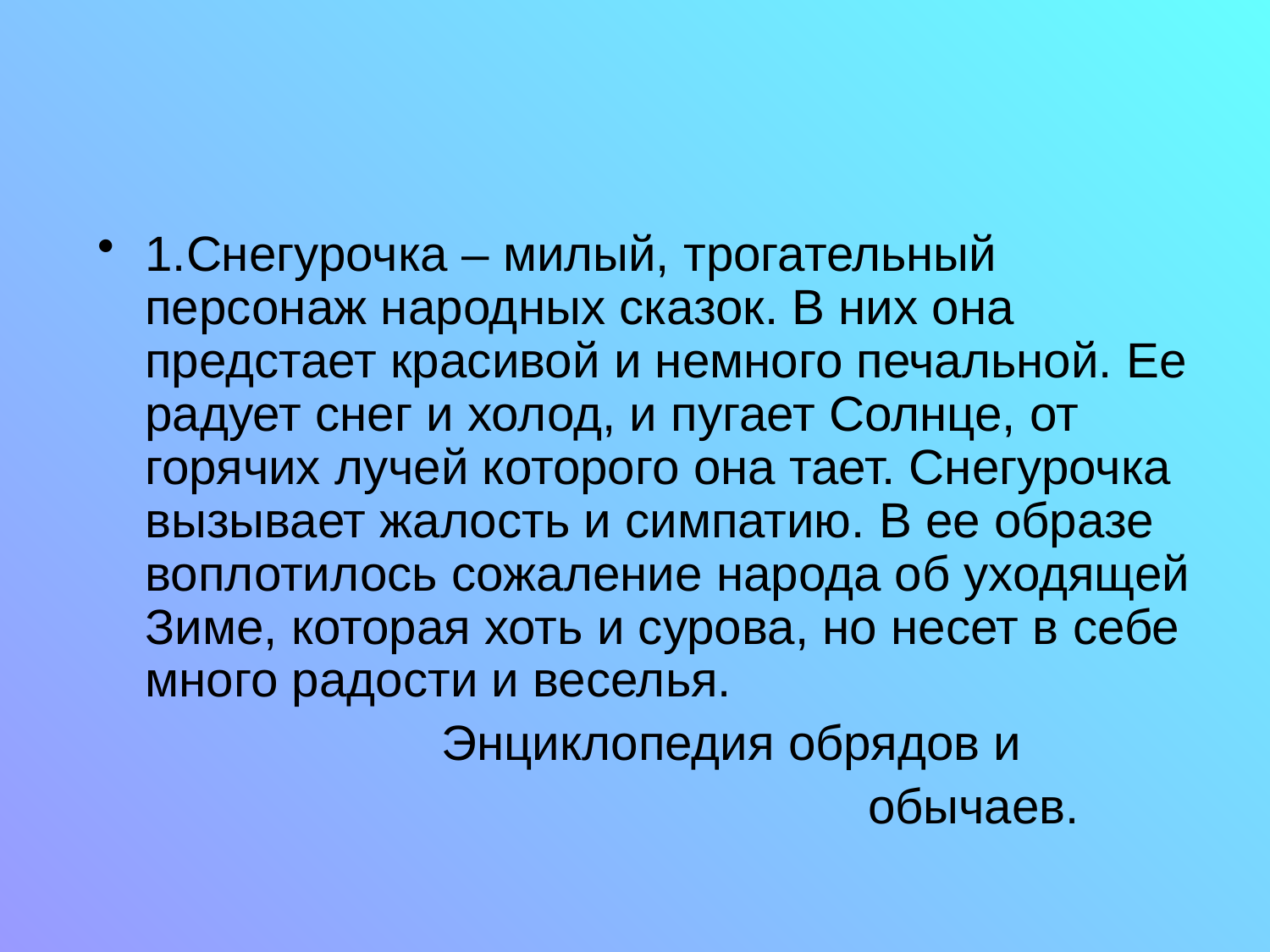

1.Снегурочка – милый, трогательный персонаж народных сказок. В них она предстает красивой и немного печальной. Ее радует снег и холод, и пугает Солнце, от горячих лучей которого она тает. Снегурочка вызывает жалость и симпатию. В ее образе воплотилось сожаление народа об уходящей Зиме, которая хоть и сурова, но несет в себе много радости и веселья.
                         Энциклопедия обрядов и
                                                        обычаев.